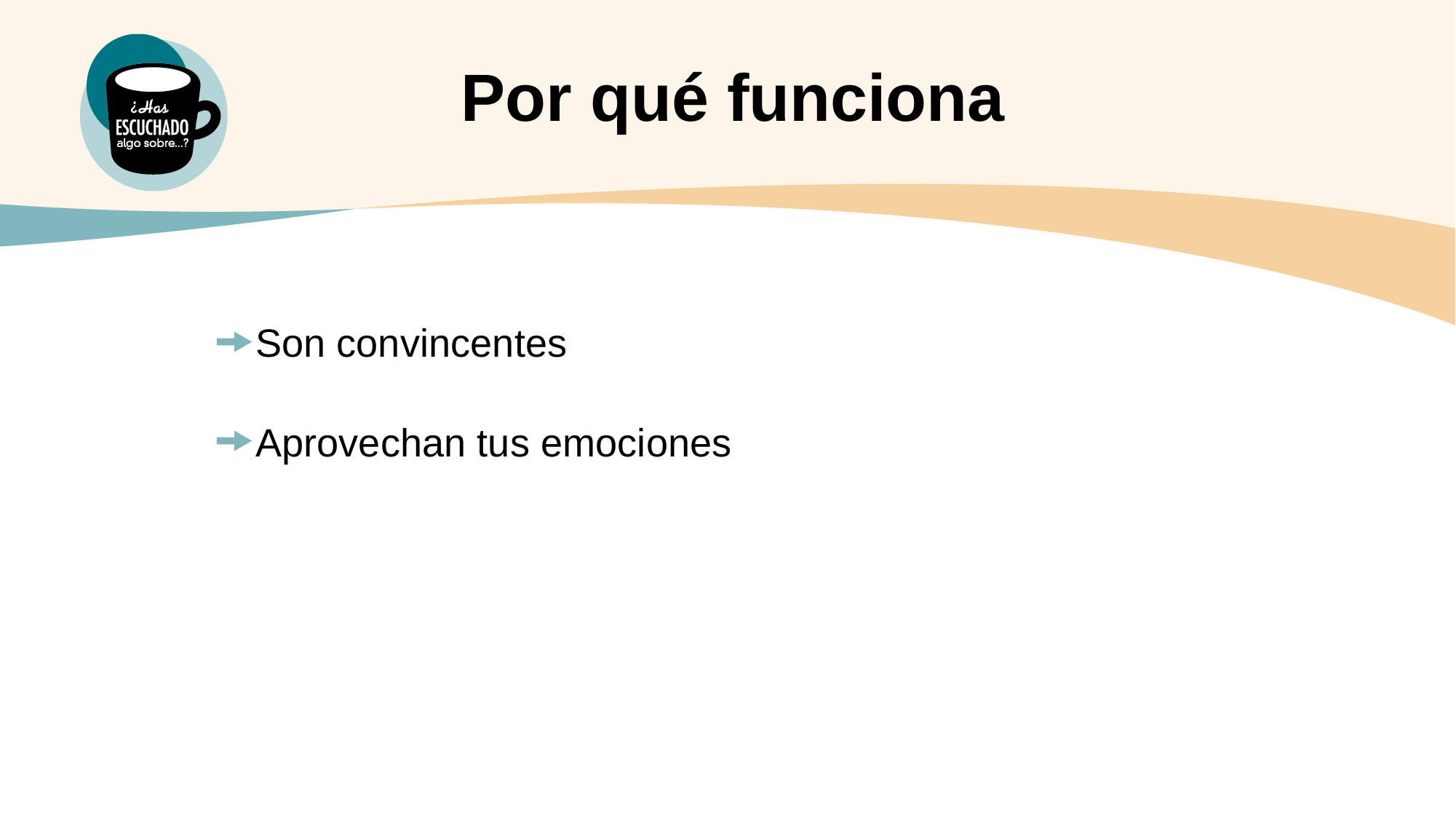

Por qué funciona
Son convincentes
Aprovechan tus emociones